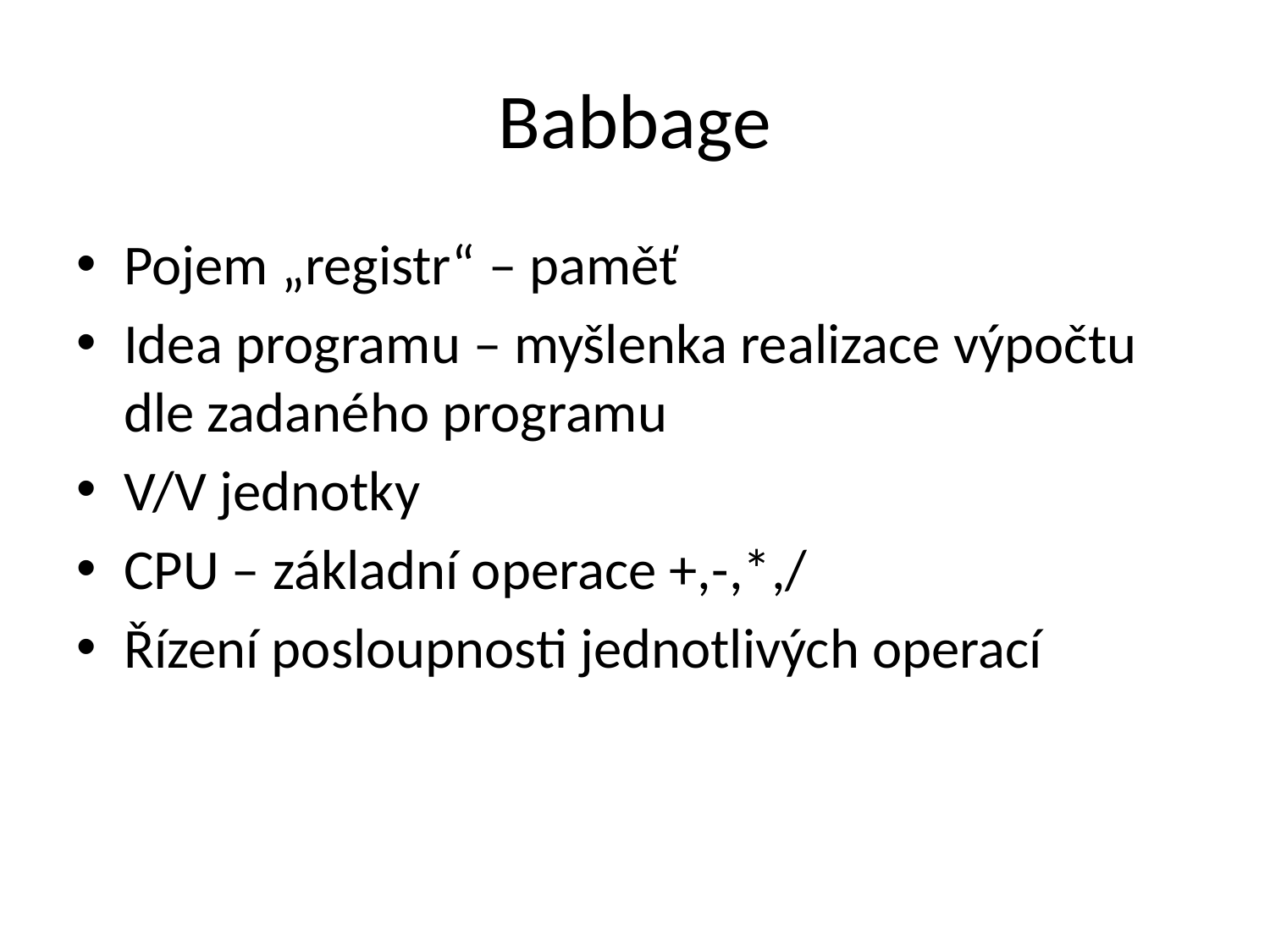

# Babbage
Pojem „registr“ – paměť
Idea programu – myšlenka realizace výpočtu dle zadaného programu
V/V jednotky
CPU – základní operace +,-,*,/
Řízení posloupnosti jednotlivých operací